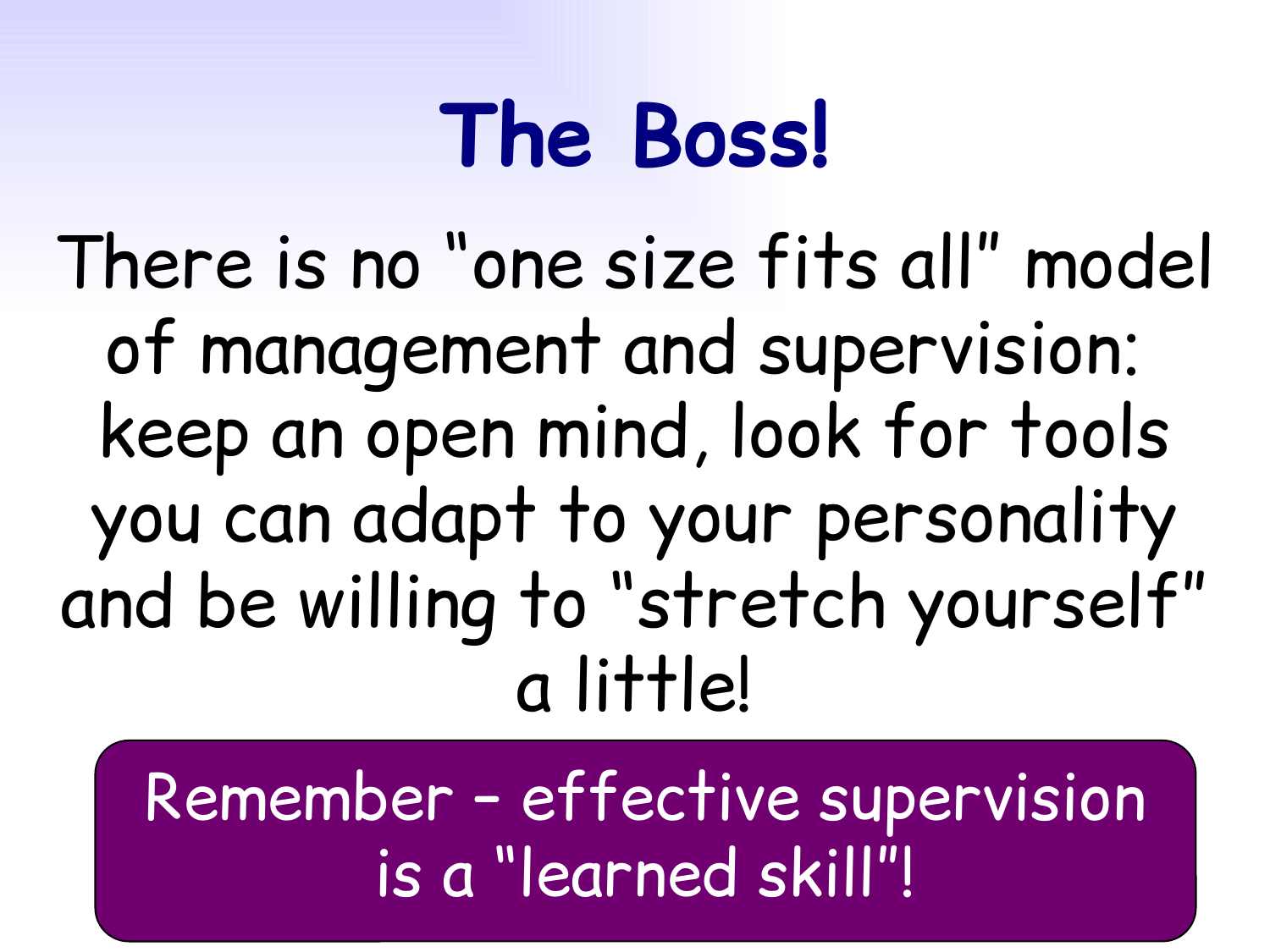

The Boss!
There is no “one size fits all” model of management and supervision:  keep an open mind, look for tools you can adapt to your personality and be willing to “stretch yourself” a little!

Remember – effective supervision is a “learned skill”!